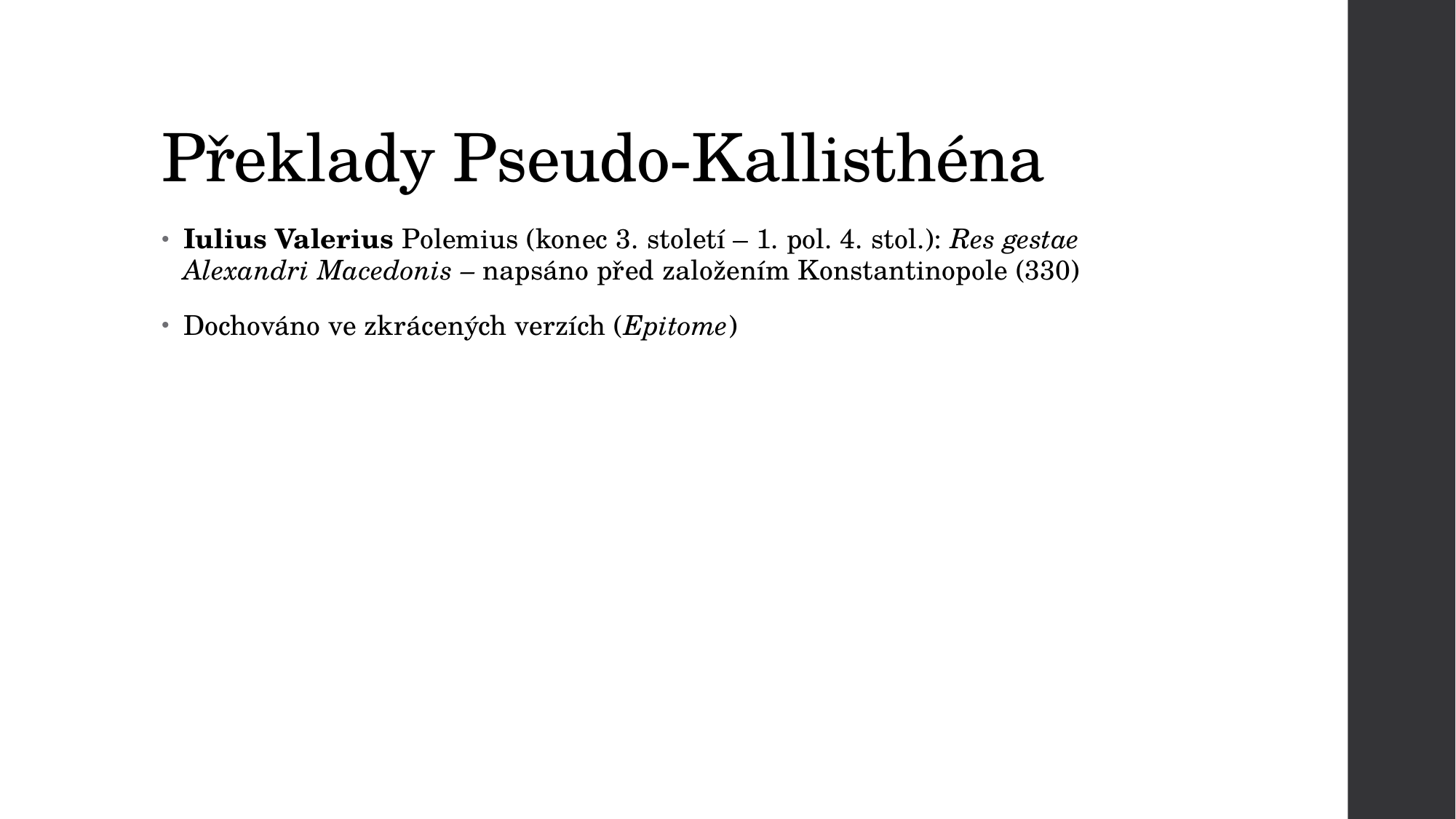

# Překlady Pseudo-Kallisthéna
Iulius Valerius Polemius (konec 3. století – 1. pol. 4. stol.): Res gestae Alexandri Macedonis – napsáno před založením Konstantinopole (330)
Dochováno ve zkrácených verzích (Epitome)